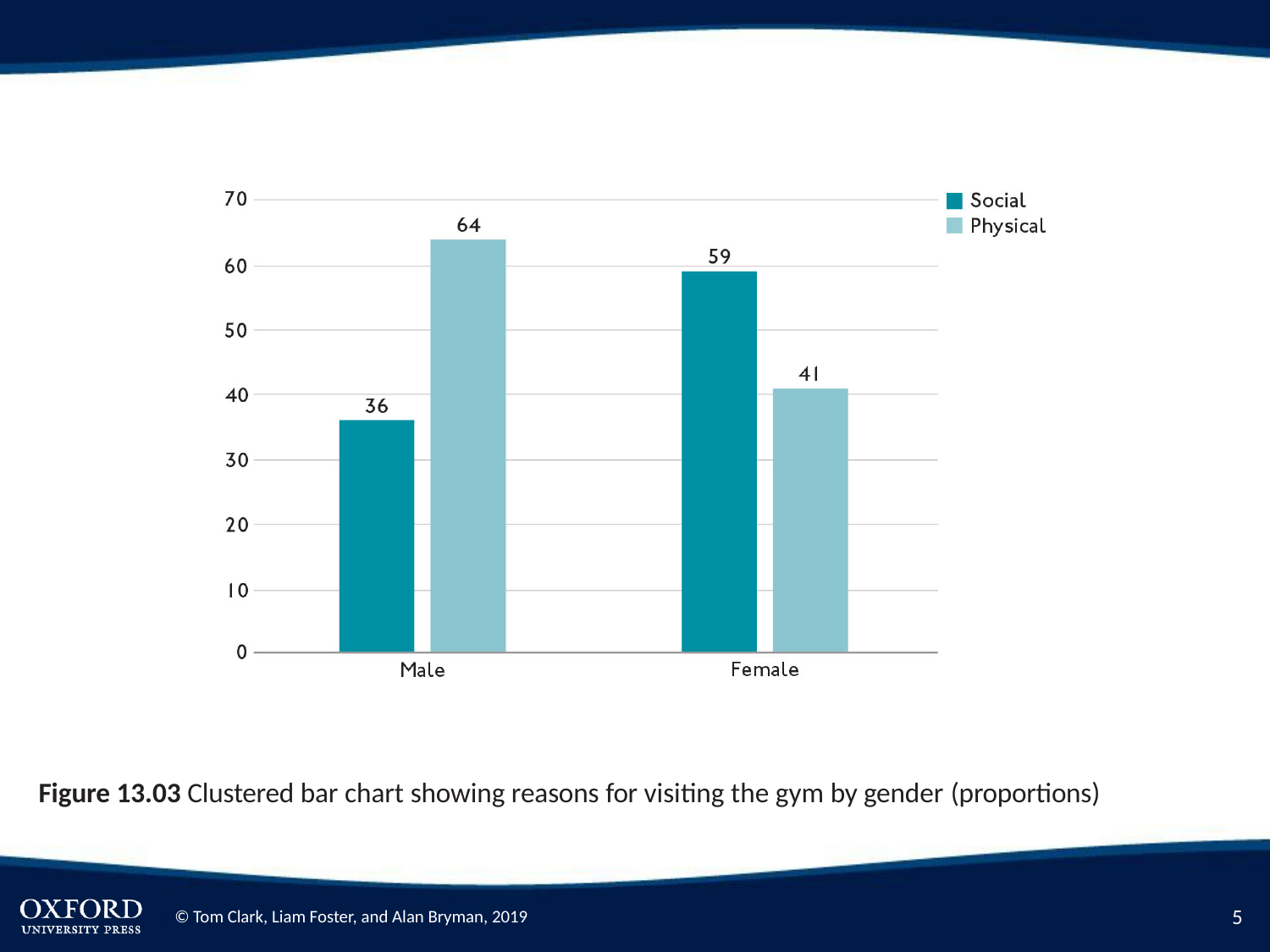

Figure 13.03 Clustered bar chart showing reasons for visiting the gym by gender (proportions)
5
© Tom Clark, Liam Foster, and Alan Bryman, 2019